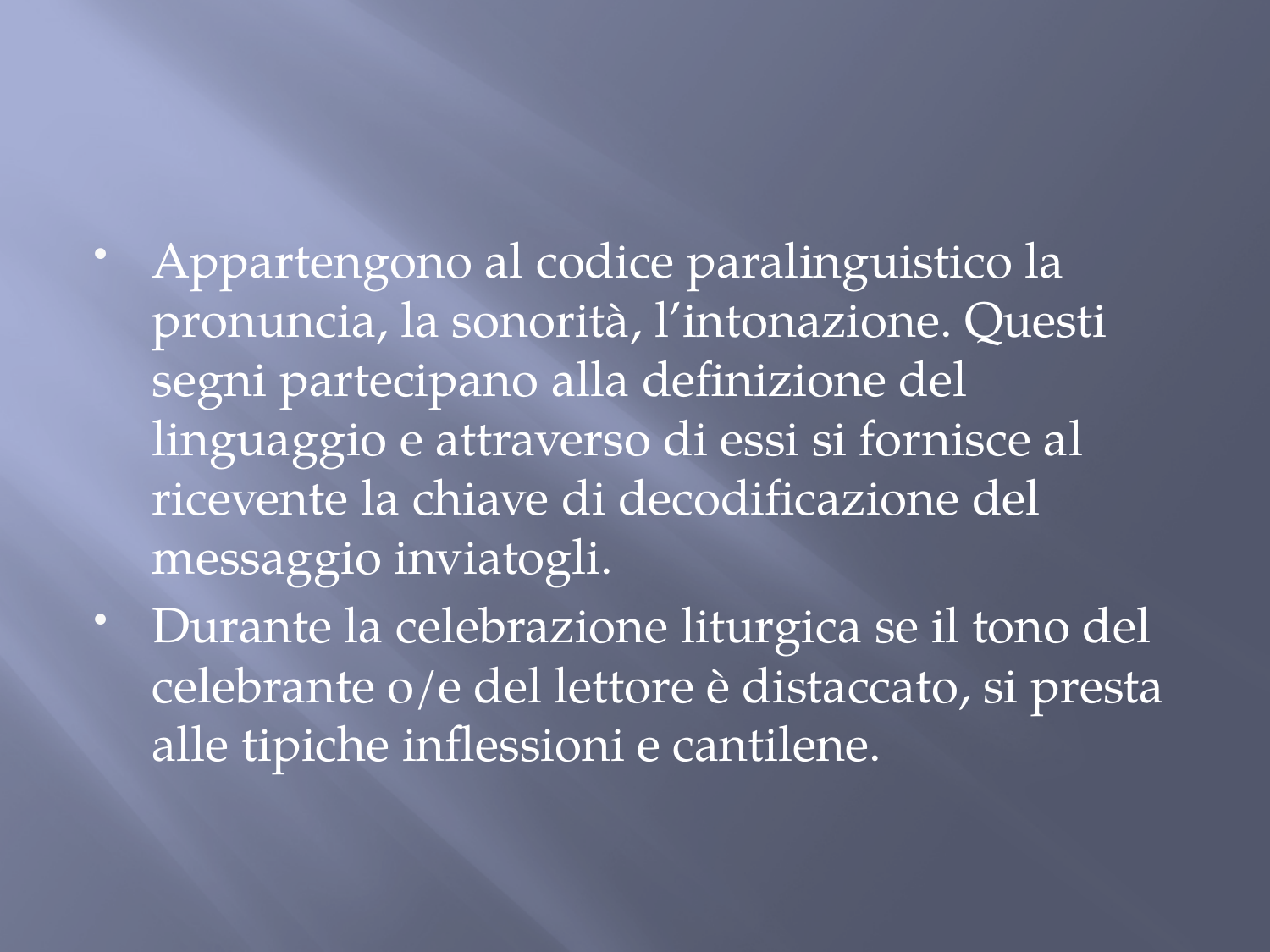

Appartengono al codice paralinguistico la pronuncia, la sonorità, l’intonazione. Questi segni partecipano alla definizione del linguaggio e attraverso di essi si fornisce al ricevente la chiave di decodificazione del messaggio inviatogli.
Durante la celebrazione liturgica se il tono del celebrante o/e del lettore è distaccato, si presta alle tipiche inflessioni e cantilene.